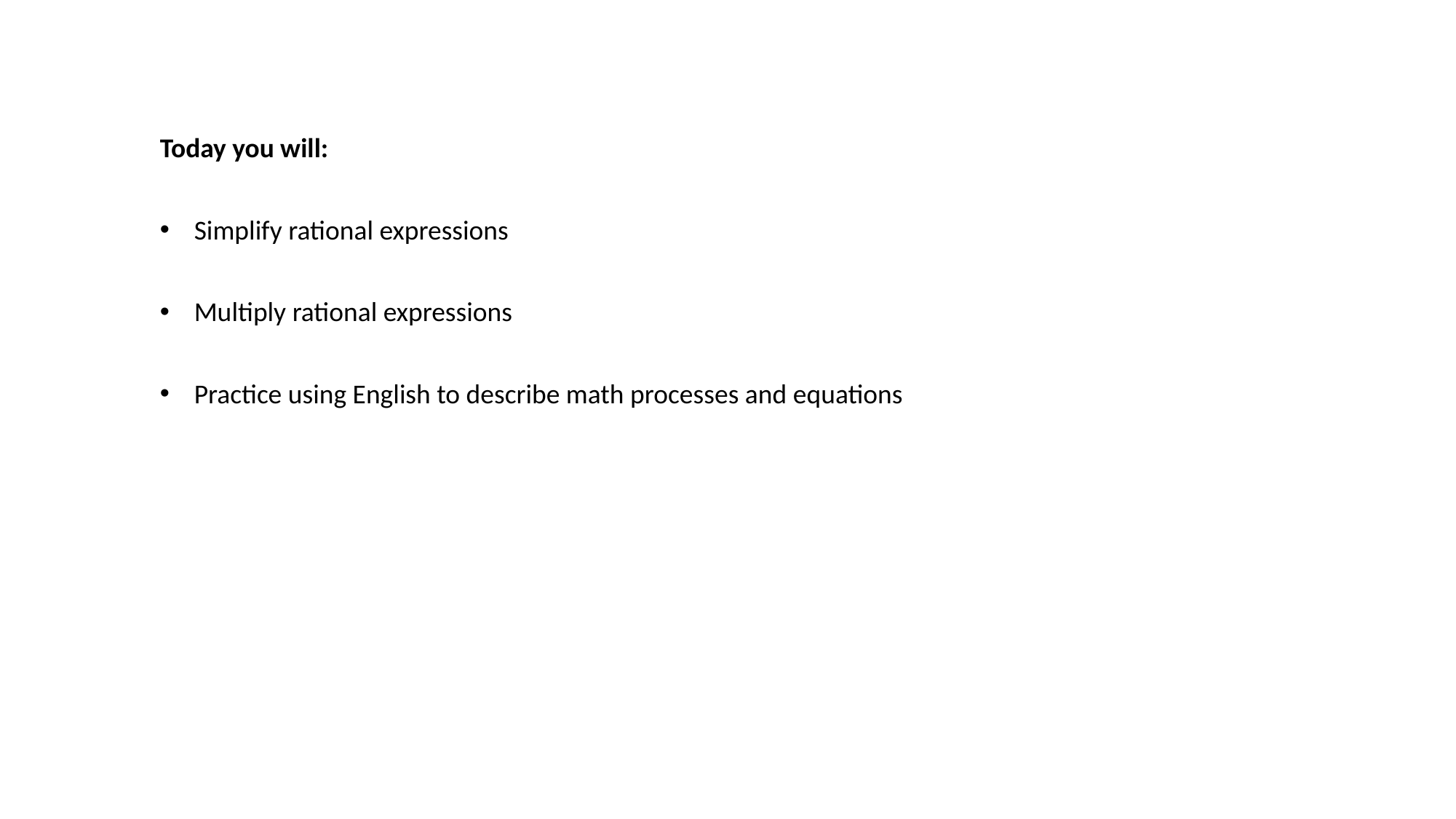

Today you will:
Simplify rational expressions
Multiply rational expressions
Practice using English to describe math processes and equations